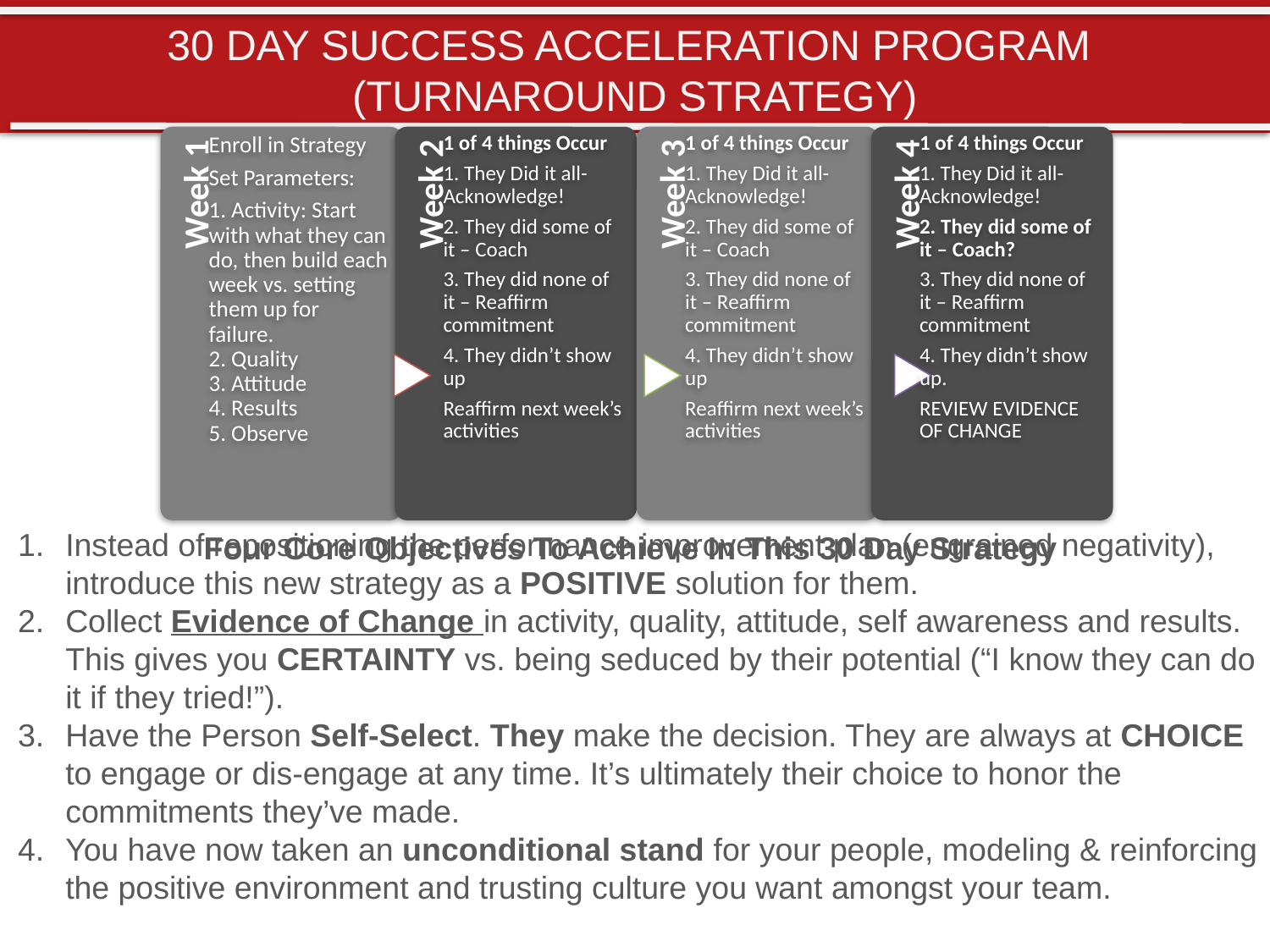

30 DAY SUCCESS ACCELERATION PROGRAM
(TURNAROUND STRATEGY)
Week 1
Enroll in Strategy
Set Parameters:
1. Activity: Start with what they can do, then build each week vs. setting them up for failure.
2. Quality
3. Attitude
4. Results
5. Observe
Week 2
1 of 4 things Occur
1. They Did it all- Acknowledge!
2. They did some of it – Coach
3. They did none of it – Reaffirm commitment
4. They didn’t show up
Reaffirm next week’s activities
Week 3
1 of 4 things Occur
1. They Did it all- Acknowledge!
2. They did some of it – Coach
3. They did none of it – Reaffirm commitment
4. They didn’t show up
Reaffirm next week’s activities
Week 4
1 of 4 things Occur
1. They Did it all- Acknowledge!
2. They did some of it – Coach?
3. They did none of it – Reaffirm commitment
4. They didn’t show up.
REVIEW EVIDENCE OF CHANGE
Instead of repositioning the performance improvement plan (engrained negativity), introduce this new strategy as a POSITIVE solution for them.
Collect Evidence of Change in activity, quality, attitude, self awareness and results. This gives you CERTAINTY vs. being seduced by their potential (“I know they can do it if they tried!”).
Have the Person Self-Select. They make the decision. They are always at CHOICE to engage or dis-engage at any time. It’s ultimately their choice to honor the commitments they’ve made.
You have now taken an unconditional stand for your people, modeling & reinforcing the positive environment and trusting culture you want amongst your team.
Four Core Objectives To Achieve In This 30 Day Strategy